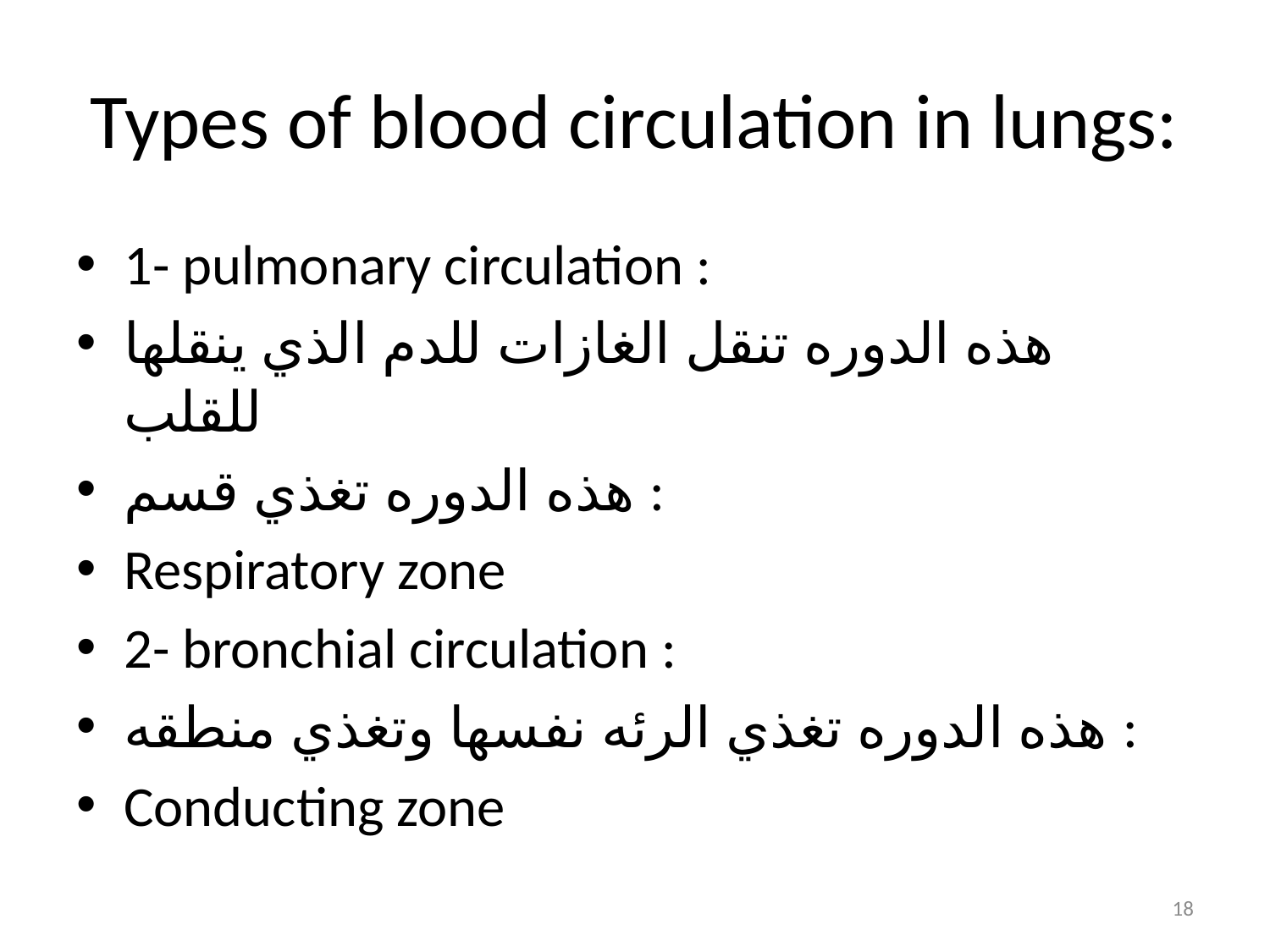

# Types of blood circulation in lungs:
1- pulmonary circulation :
هذه الدوره تنقل الغازات للدم الذي ينقلها للقلب
هذه الدوره تغذي قسم :
Respiratory zone
2- bronchial circulation :
هذه الدوره تغذي الرئه نفسها وتغذي منطقه :
Conducting zone
18